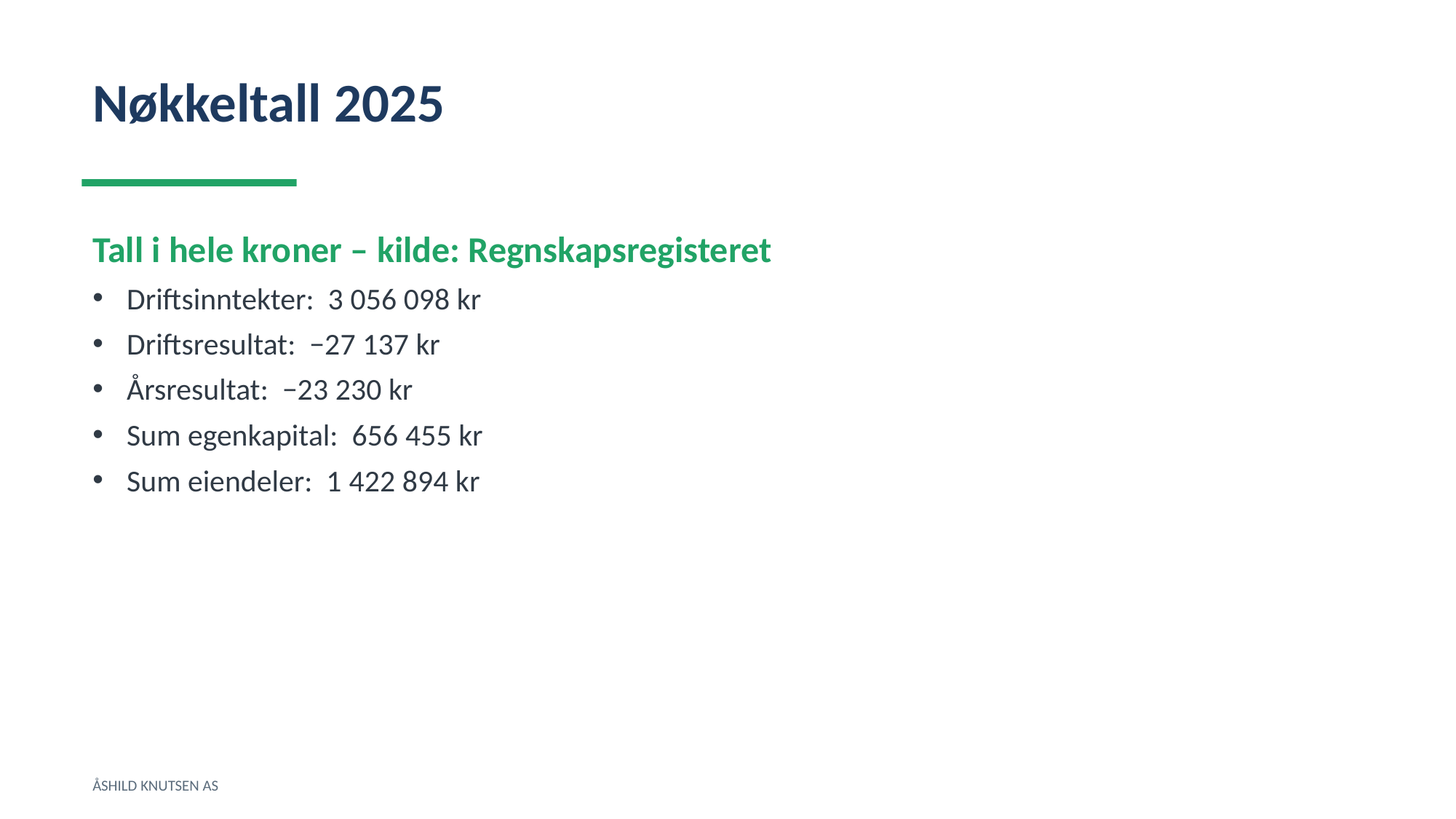

Nøkkeltall 2025

Tall i hele kroner – kilde: Regnskapsregisteret
Driftsinntekter:  3 056 098 kr
Driftsresultat:  −27 137 kr
Årsresultat:  −23 230 kr
Sum egenkapital:  656 455 kr
Sum eiendeler:  1 422 894 kr
ÅSHILD KNUTSEN AS